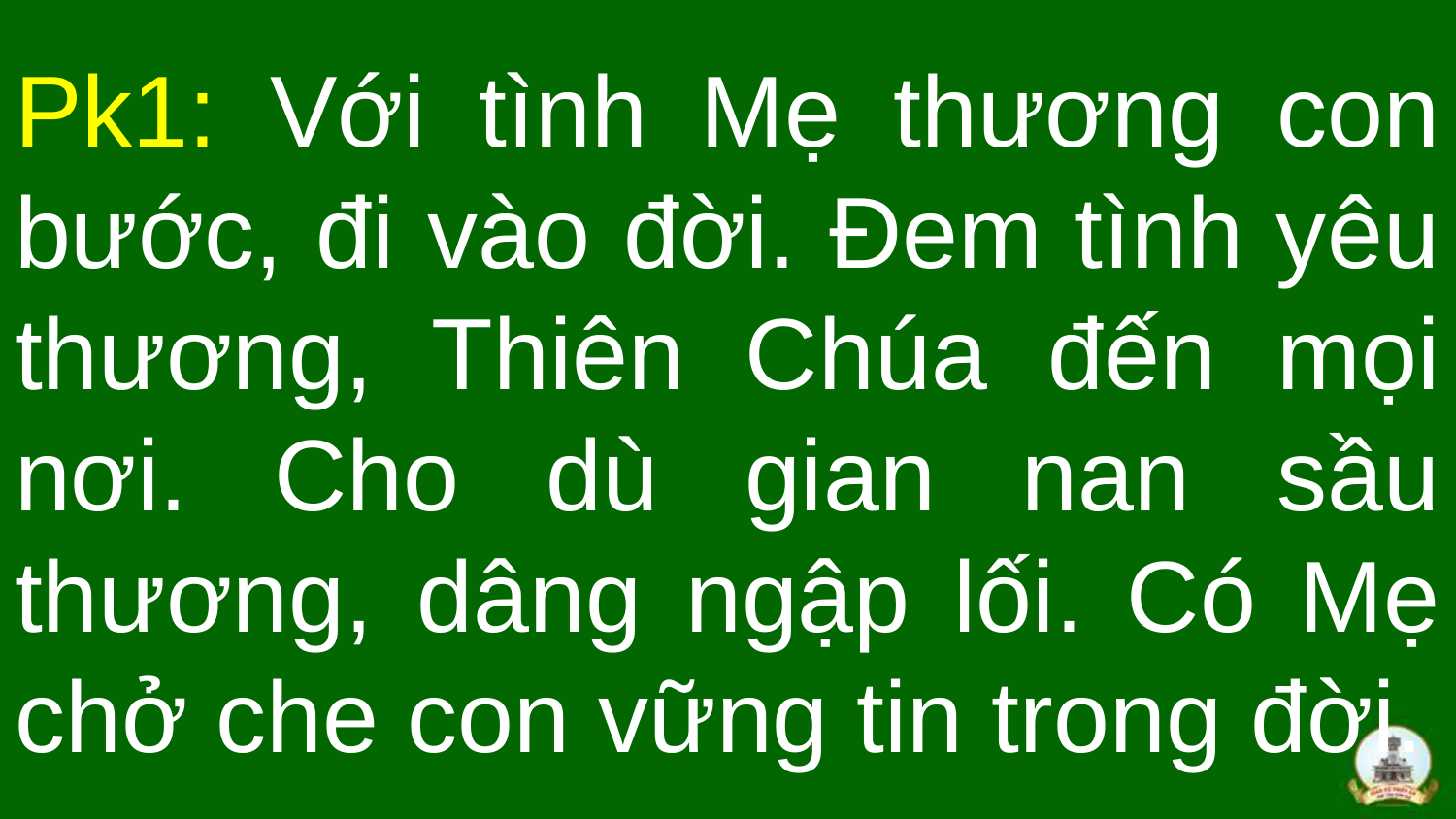

# Pk1: Với tình Mẹ thương con bước, đi vào đời. Đem tình yêu thương, Thiên Chúa đến mọi nơi. Cho dù gian nan sầu thương, dâng ngập lối. Có Mẹ chở che con vững tin trong đời.